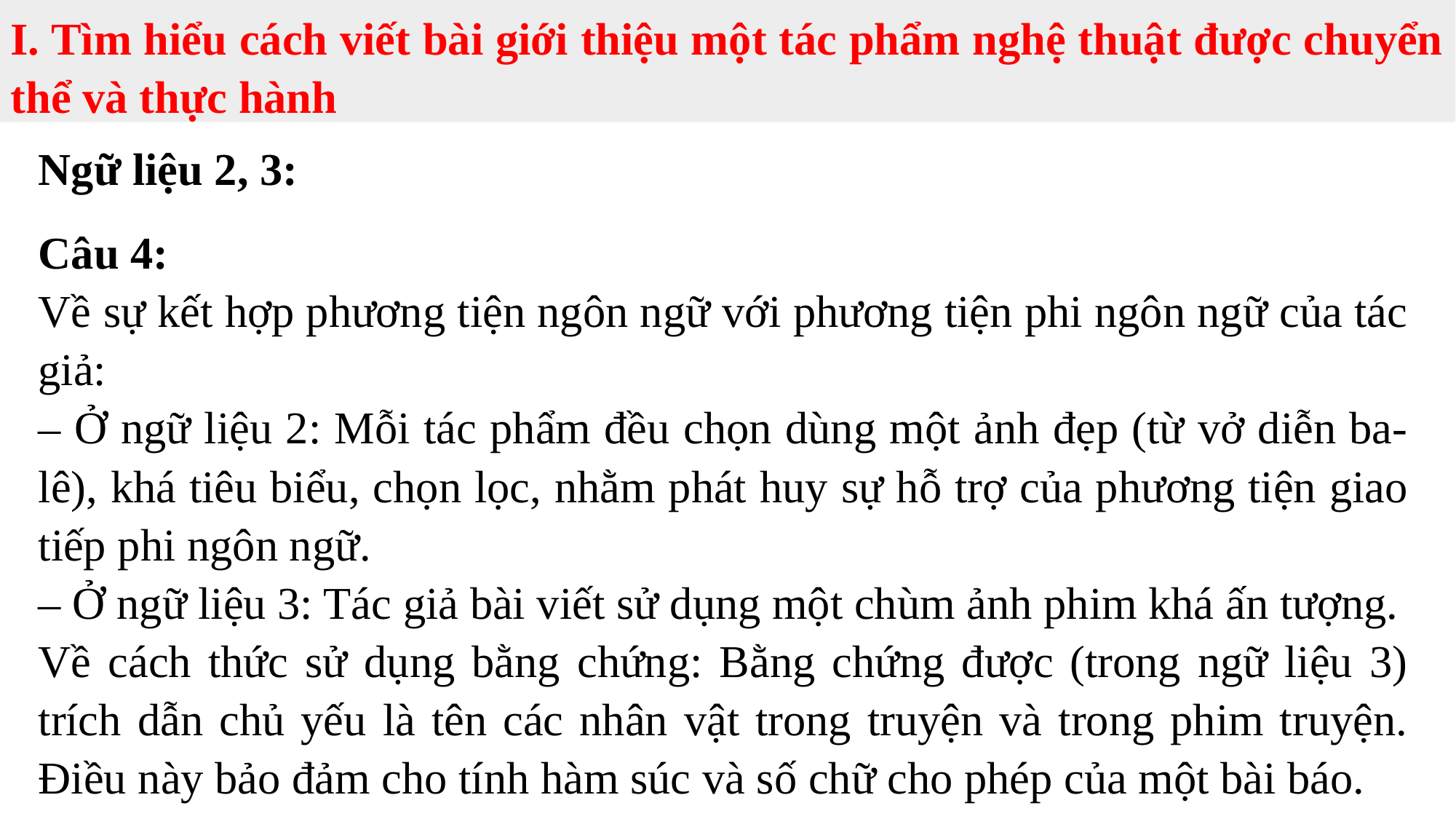

I. Tìm hiểu cách viết bài giới thiệu một tác phẩm nghệ thuật được chuyển thể và thực hành
Ngữ liệu 2, 3:
Câu 4:
Về sự kết hợp phương tiện ngôn ngữ với phương tiện phi ngôn ngữ của tác giả:
– Ở ngữ liệu 2: Mỗi tác phẩm đều chọn dùng một ảnh đẹp (từ vở diễn ba-lê), khá tiêu biểu, chọn lọc, nhằm phát huy sự hỗ trợ của phương tiện giao tiếp phi ngôn ngữ.
– Ở ngữ liệu 3: Tác giả bài viết sử dụng một chùm ảnh phim khá ấn tượng.
Về cách thức sử dụng bằng chứng: Bằng chứng được (trong ngữ liệu 3) trích dẫn chủ yếu là tên các nhân vật trong truyện và trong phim truyện. Điều này bảo đảm cho tính hàm súc và số chữ cho phép của một bài báo.